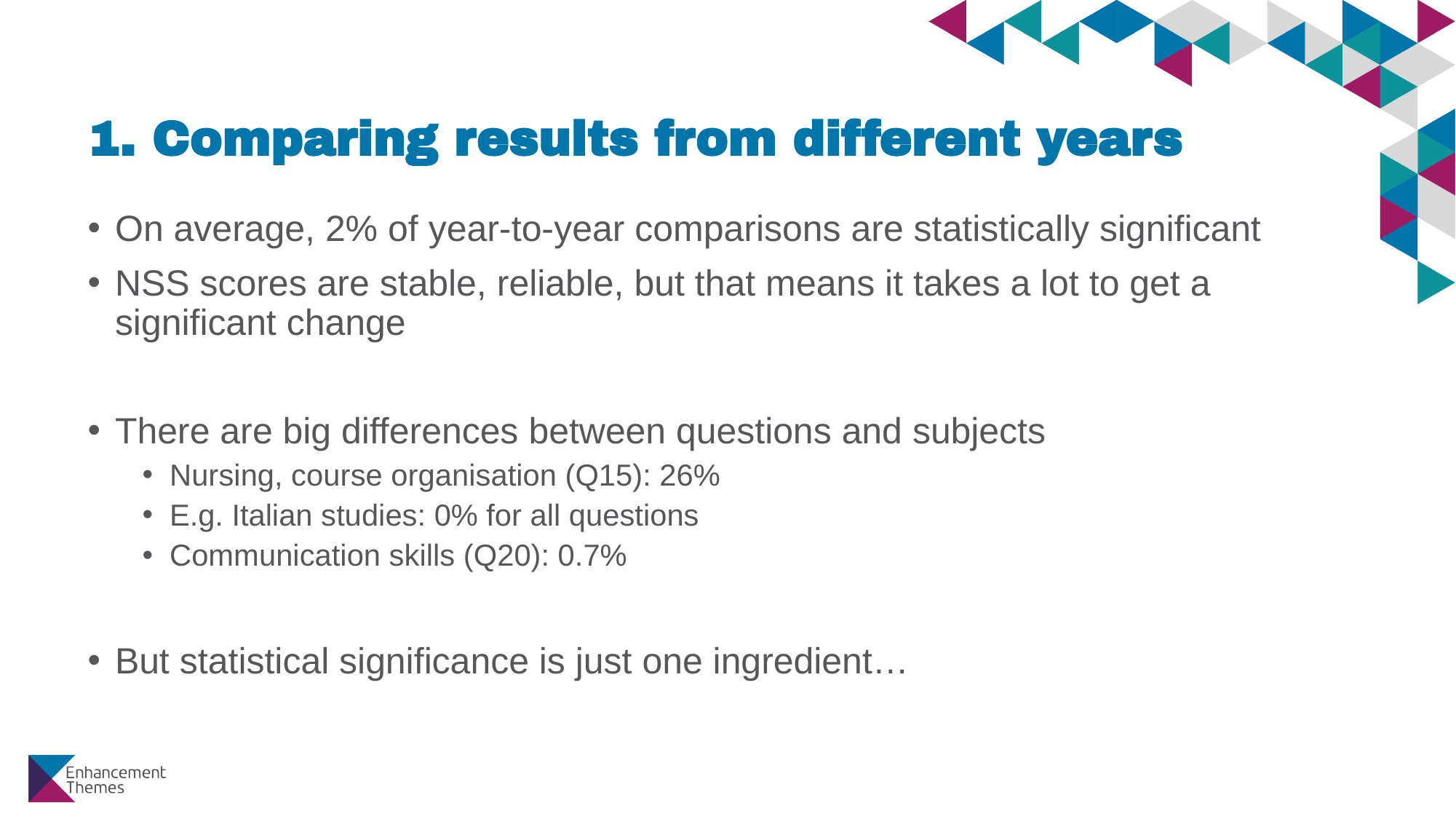

# 1. Comparing results from different years
On average, 2% of year-to-year comparisons are statistically significant
NSS scores are stable, reliable, but that means it takes a lot to get a significant change

There are big differences between questions and subjects
Nursing, course organisation (Q15): 26%
E.g. Italian studies: 0% for all questions
Communication skills (Q20): 0.7%

But statistical significance is just one ingredient…